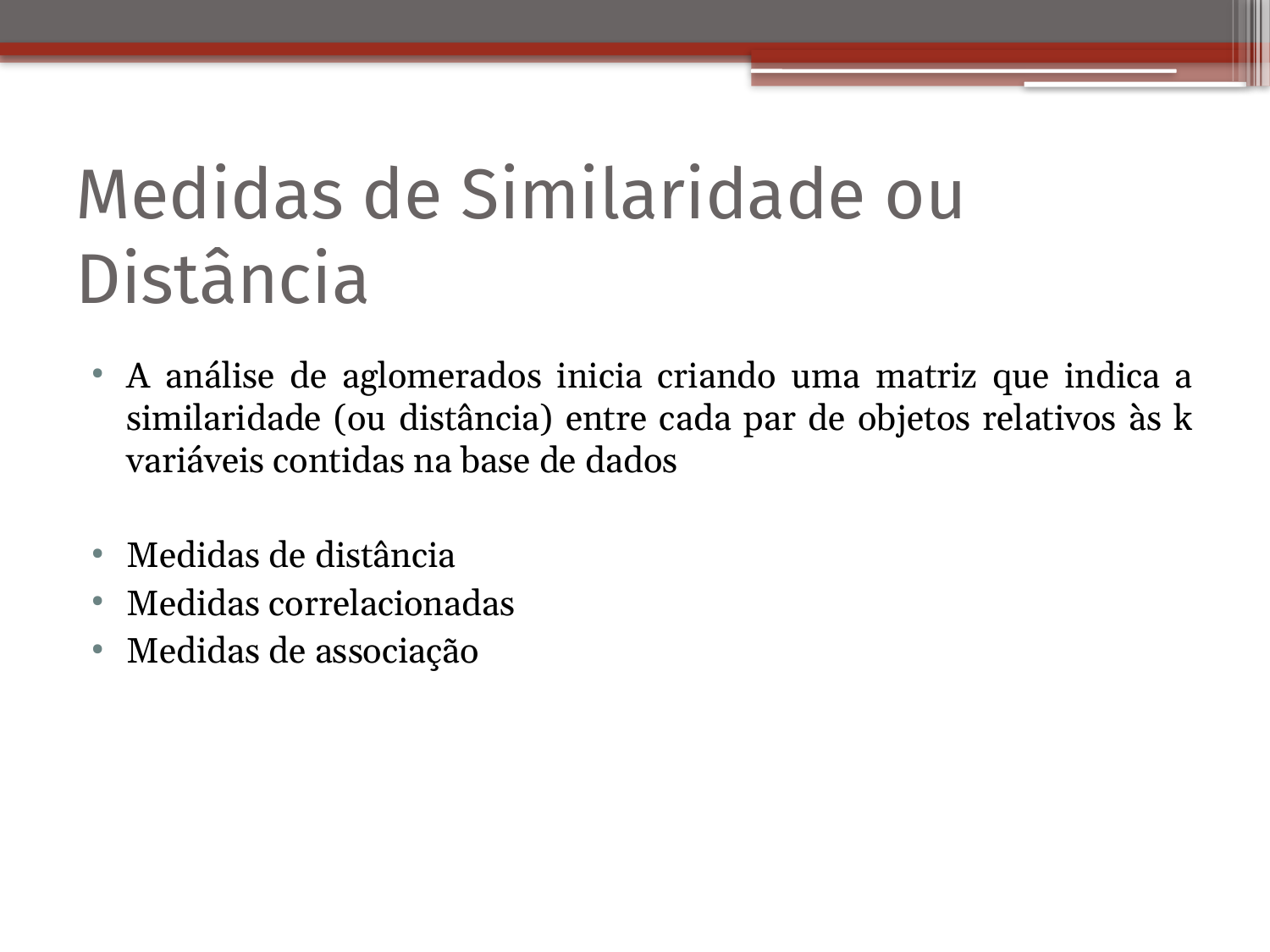

# Medidas de Similaridade ou Distância
A análise de aglomerados inicia criando uma matriz que indica a similaridade (ou distância) entre cada par de objetos relativos às k variáveis contidas na base de dados

Medidas de distância
Medidas correlacionadas
Medidas de associação